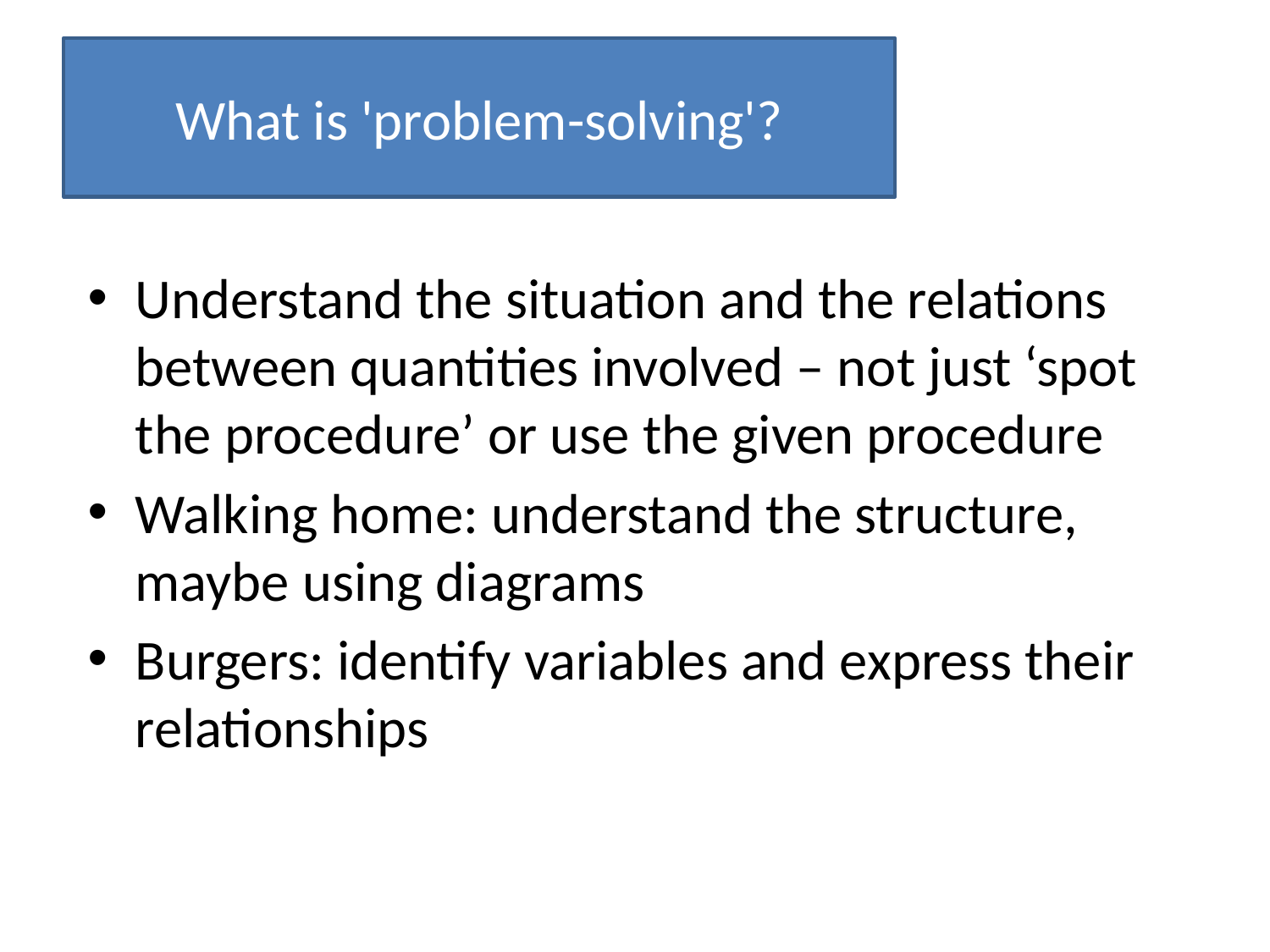

# What is 'problem-solving'?
Understand the situation and the relations between quantities involved – not just ‘spot the procedure’ or use the given procedure
Walking home: understand the structure, maybe using diagrams
Burgers: identify variables and express their relationships